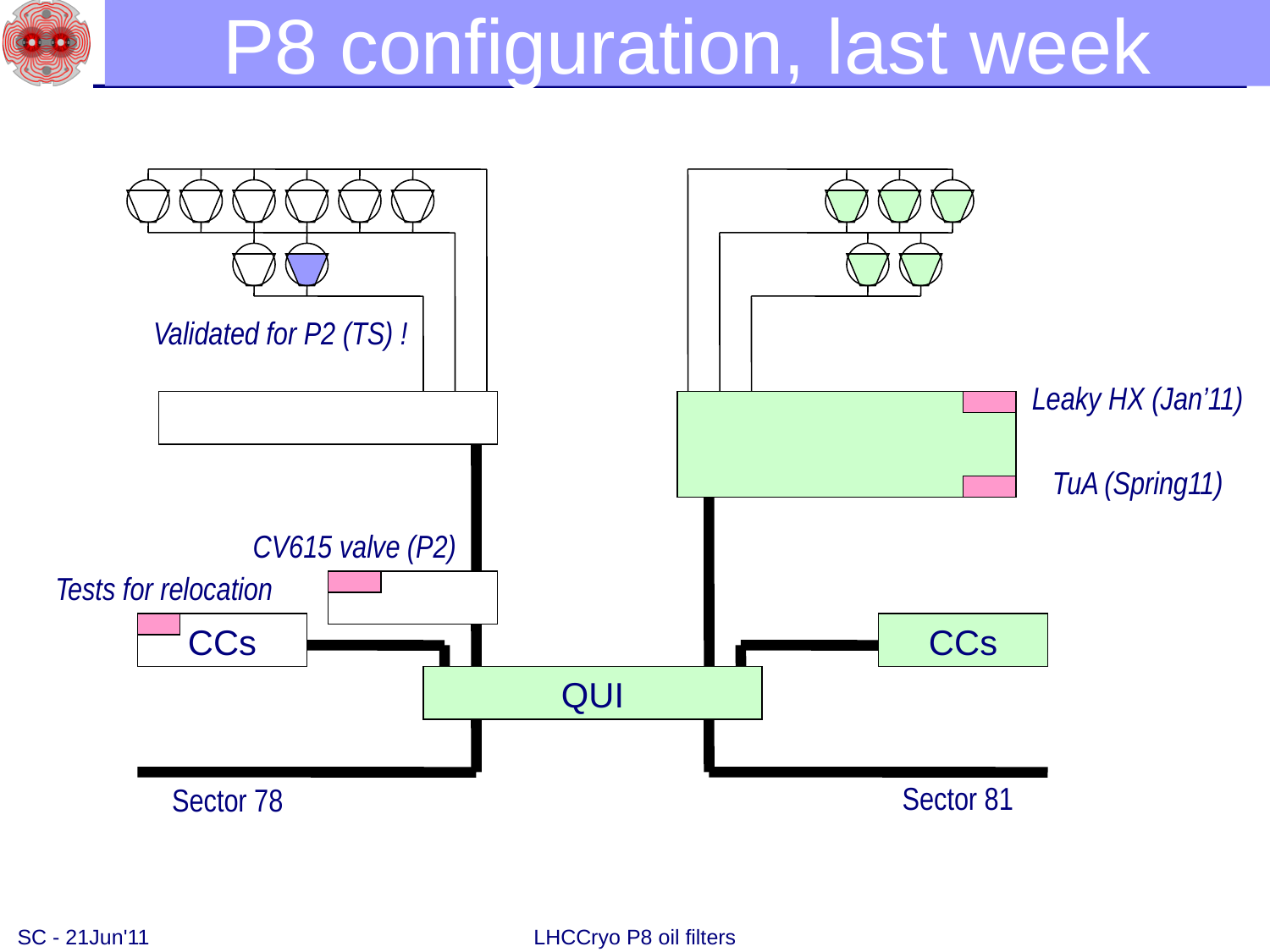

P8 configuration, last week
#

Validated for P2 (TS) !
Leaky HX (Jan’11)

TuA (Spring11)

CV615 valve (P2)
Tests for relocation

CCs

CCs

QUI

Sector 81
Sector 78
SC - 21Jun'11
LHCCryo P8 oil filters